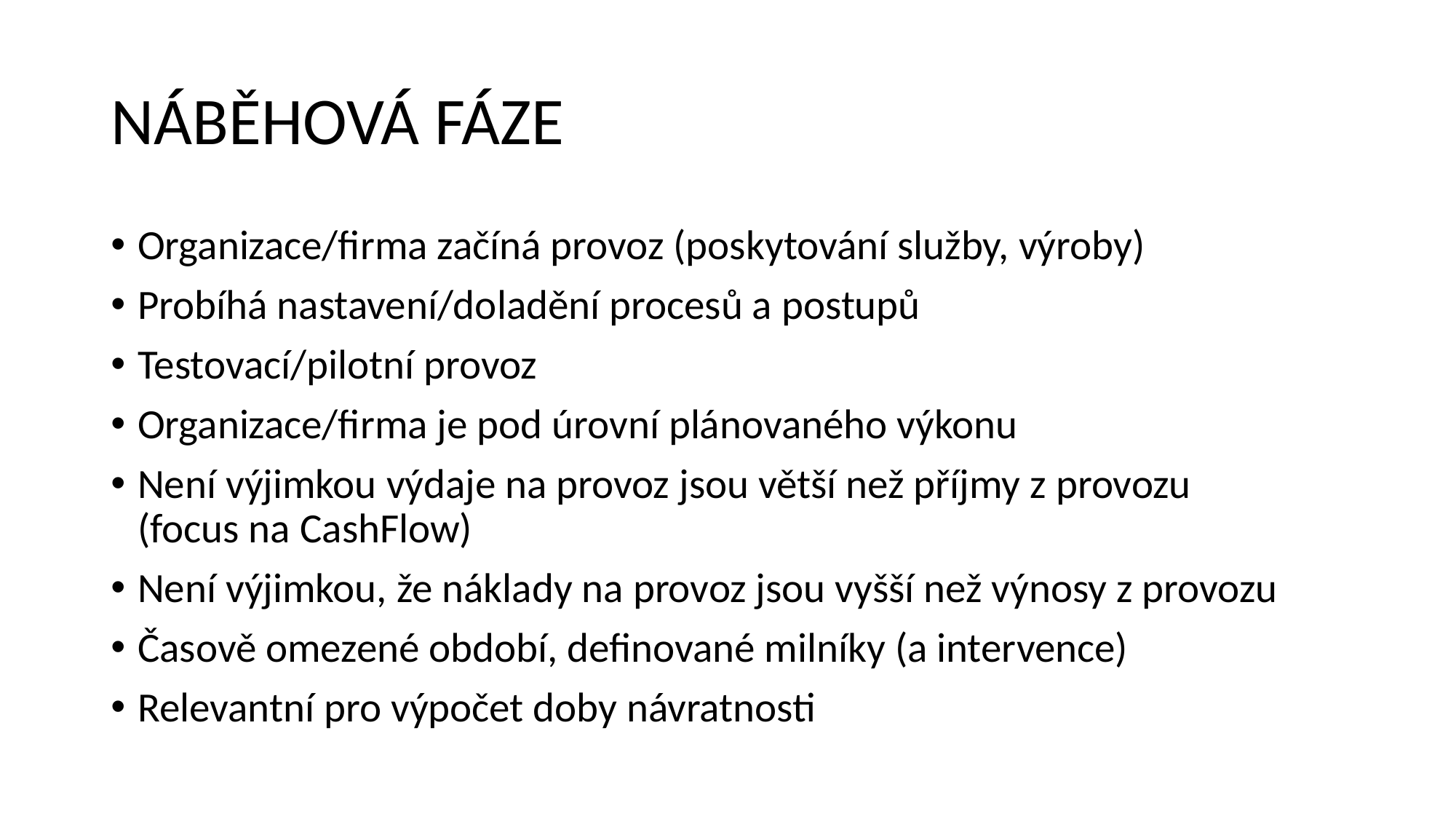

# NÁBĚHOVÁ FÁZE
Organizace/firma začíná provoz (poskytování služby, výroby)
Probíhá nastavení/doladění procesů a postupů
Testovací/pilotní provoz
Organizace/firma je pod úrovní plánovaného výkonu
Není výjimkou výdaje na provoz jsou větší než příjmy z provozu
(focus na CashFlow)
Není výjimkou, že náklady na provoz jsou vyšší než výnosy z provozu
Časově omezené období, definované milníky (a intervence)
Relevantní pro výpočet doby návratnosti